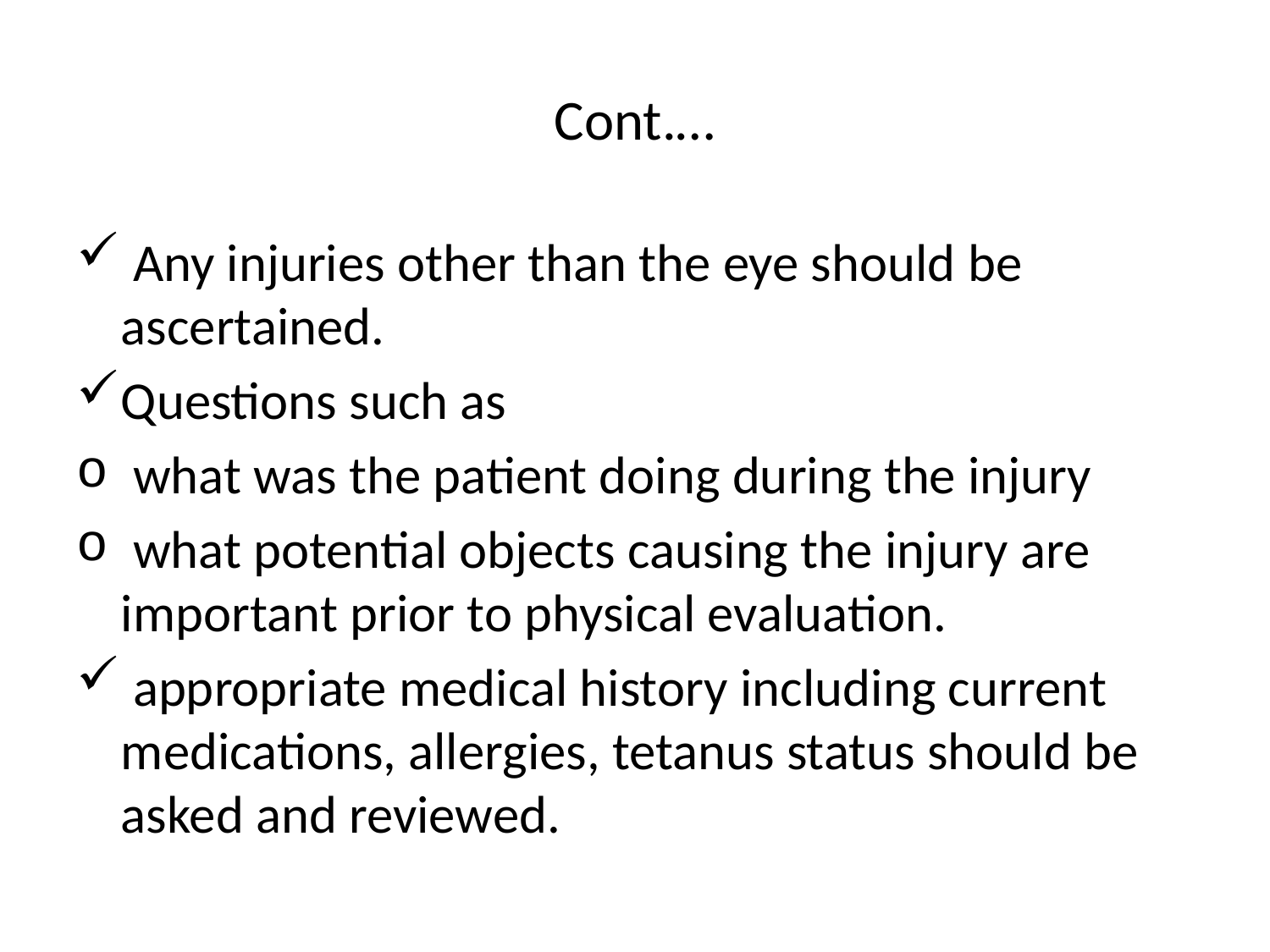

# Cont.…
 Any injuries other than the eye should be ascertained.
Questions such as
 what was the patient doing during the injury
 what potential objects causing the injury are important prior to physical evaluation.
 appropriate medical history including current medications, allergies, tetanus status should be asked and reviewed.